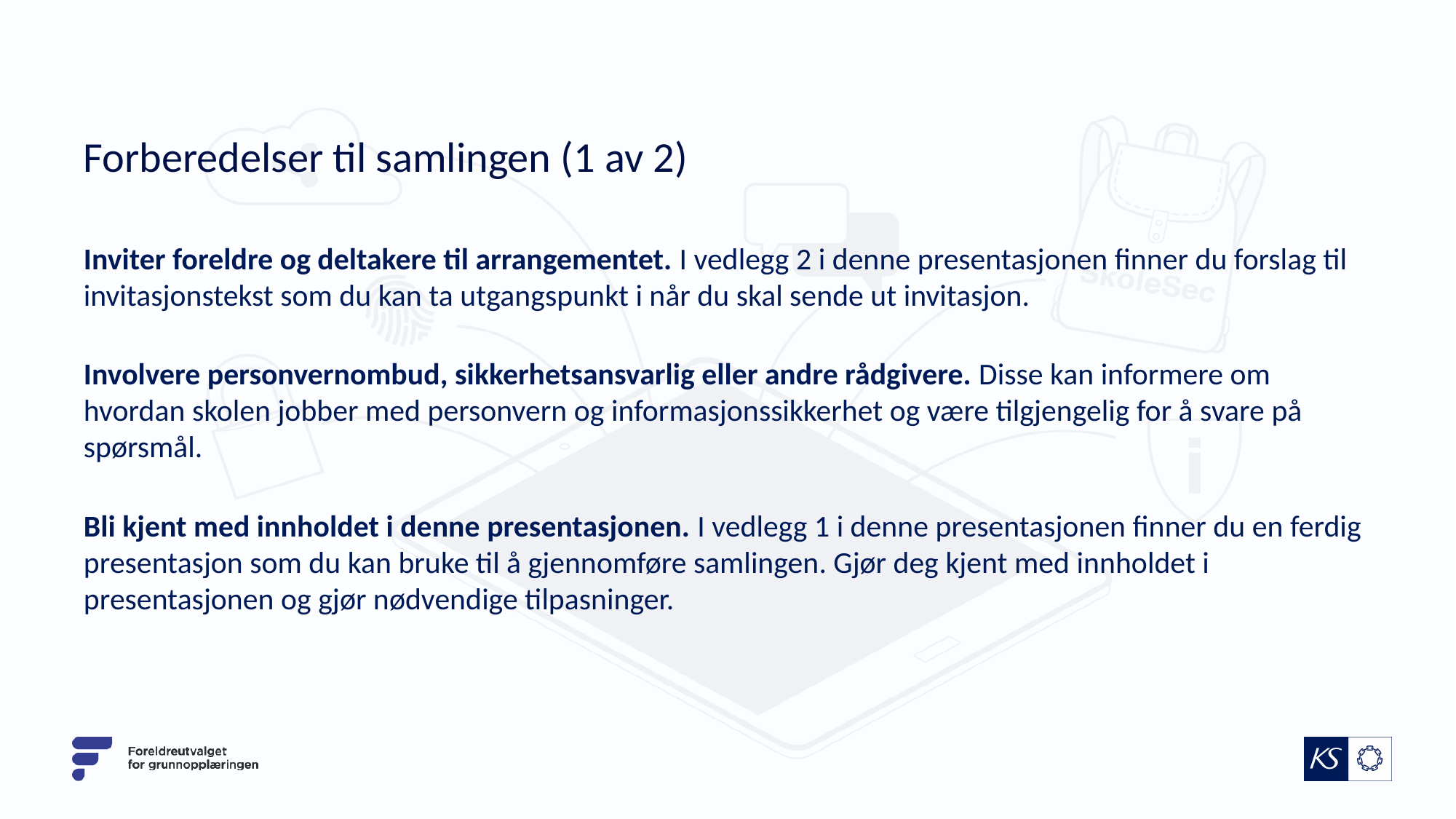

# Forberedelser til samlingen (1 av 2)
Inviter foreldre og deltakere til arrangementet. I vedlegg 2 i denne presentasjonen finner du forslag til invitasjonstekst som du kan ta utgangspunkt i når du skal sende ut invitasjon.
Involvere personvernombud, sikkerhetsansvarlig eller andre rådgivere. Disse kan informere om hvordan skolen jobber med personvern og informasjonssikkerhet og være tilgjengelig for å svare på spørsmål.
Bli kjent med innholdet i denne presentasjonen. I vedlegg 1 i denne presentasjonen finner du en ferdig presentasjon som du kan bruke til å gjennomføre samlingen. Gjør deg kjent med innholdet i presentasjonen og gjør nødvendige tilpasninger.